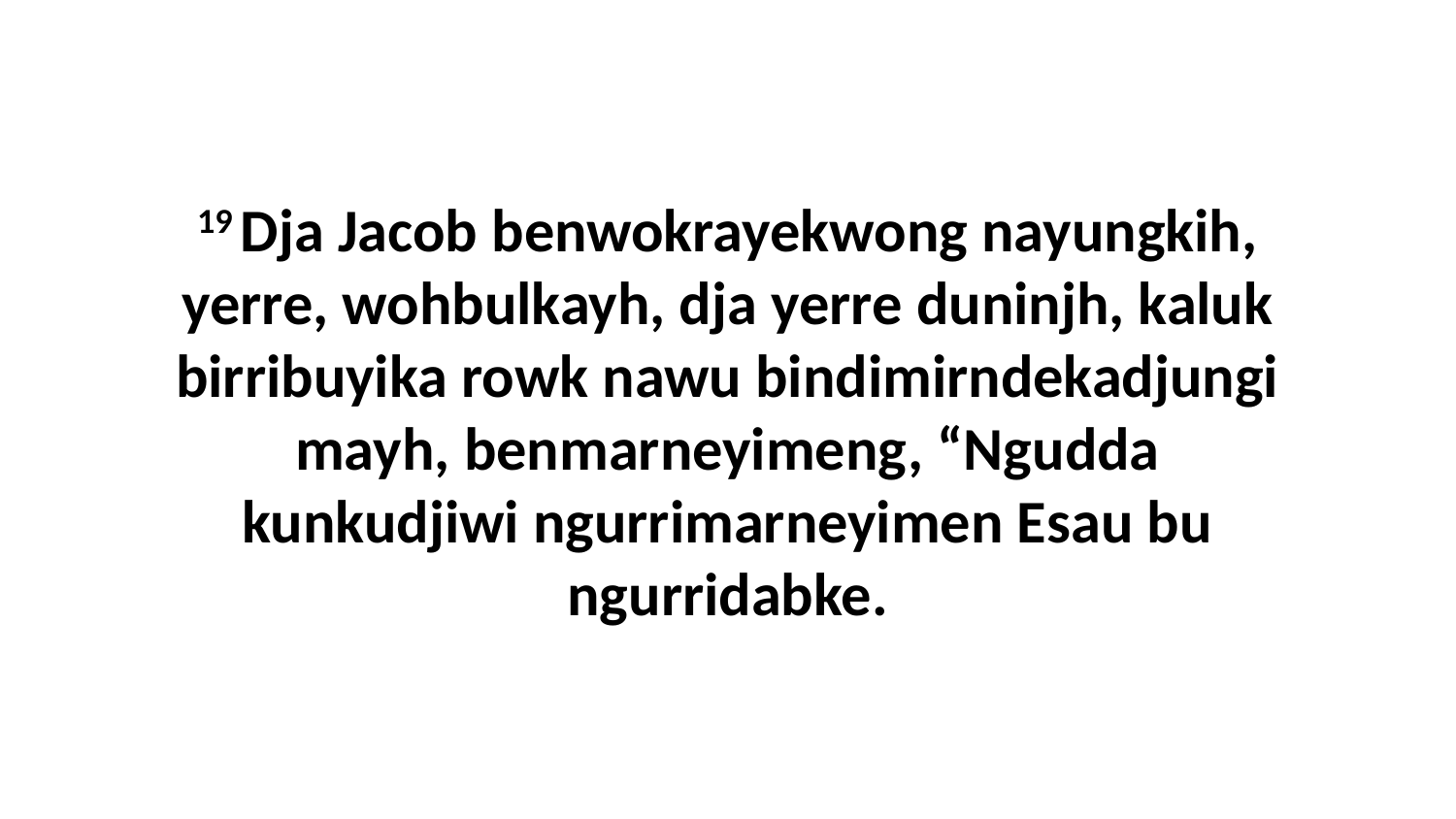

19 Dja Jacob benwokrayekwong nayungkih, yerre, wohbulkayh, dja yerre duninjh, kaluk birribuyika rowk nawu bindimirndekadjungi mayh, benmarneyimeng, “Ngudda kunkudjiwi ngurrimarneyimen Esau bu ngurridabke.